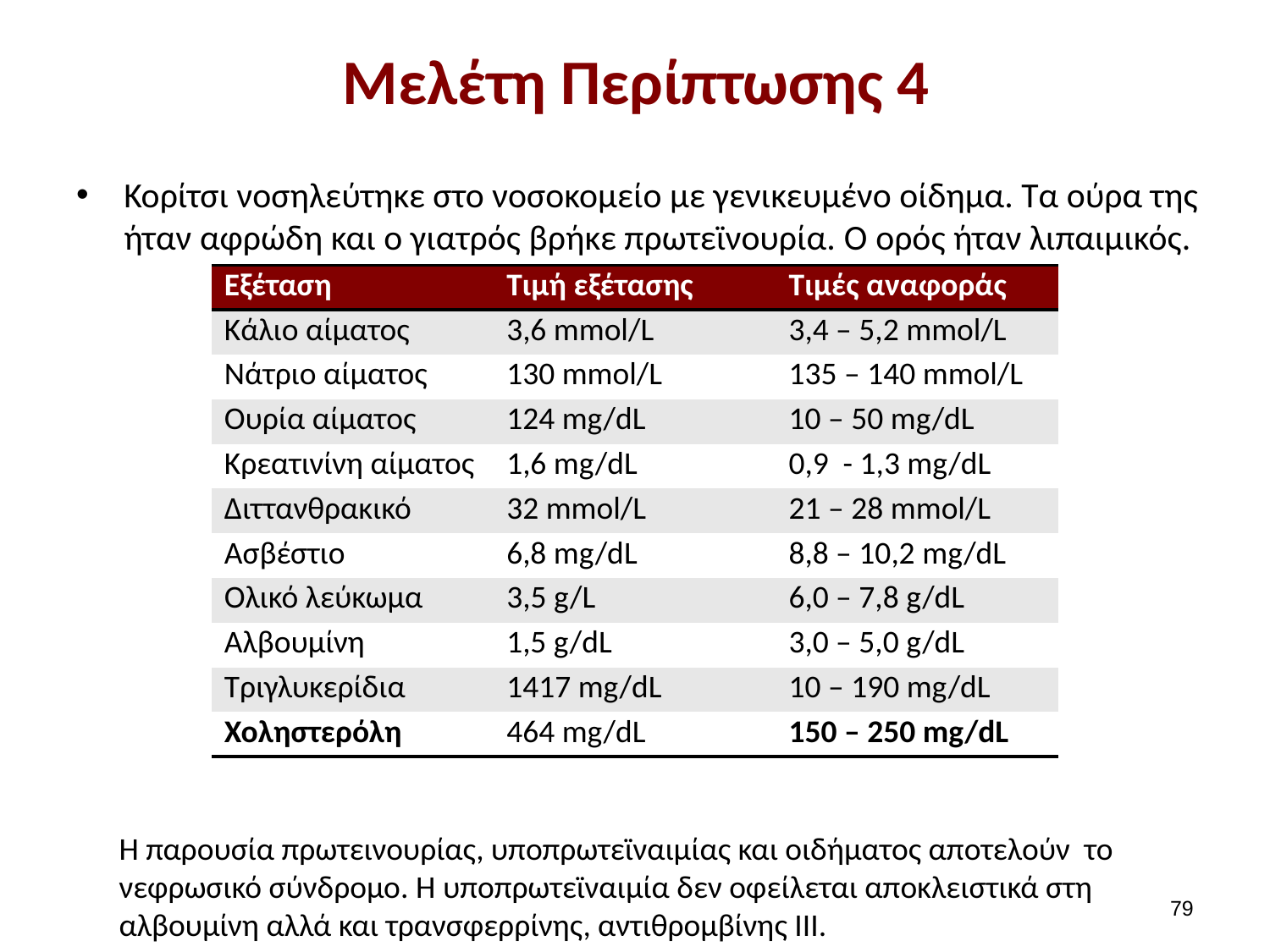

# Μελέτη Περίπτωσης 4
Κορίτσι νοσηλεύτηκε στο νοσοκομείο με γενικευμένο οίδημα. Τα ούρα της ήταν αφρώδη και ο γιατρός βρήκε πρωτεϊνουρία. O ορός ήταν λιπαιμικός.
| Εξέταση | Τιμή εξέτασης | Τιμές αναφοράς |
| --- | --- | --- |
| Κάλιο αίματος | 3,6 mmol/L | 3,4 – 5,2 mmol/L |
| Νάτριο αίματος | 130 mmol/L | 135 – 140 mmol/L |
| Ουρία αίματος | 124 mg/dL | 10 – 50 mg/dL |
| Κρεατινίνη αίματος | 1,6 mg/dL | 0,9 - 1,3 mg/dL |
| Διττανθρακικό | 32 mmol/L | 21 – 28 mmol/L |
| Ασβέστιο | 6,8 mg/dL | 8,8 – 10,2 mg/dL |
| Ολικό λεύκωμα | 3,5 g/L | 6,0 – 7,8 g/dL |
| Αλβουμίνη | 1,5 g/dL | 3,0 – 5,0 g/dL |
| Τριγλυκερίδια | 1417 mg/dL | 10 – 190 mg/dL |
| Χοληστερόλη | 464 mg/dL | 150 – 250 mg/dL |
Η παρουσία πρωτεινουρίας, υποπρωτεϊναιμίας και οιδήματος αποτελούν  το νεφρωσικό σύνδρομο. H υποπρωτεϊναιμία δεν οφείλεται αποκλειστικά στη αλβουμίνη αλλά και τρανσφερρίνης, αντιθρομβίνης ΙΙΙ.
79